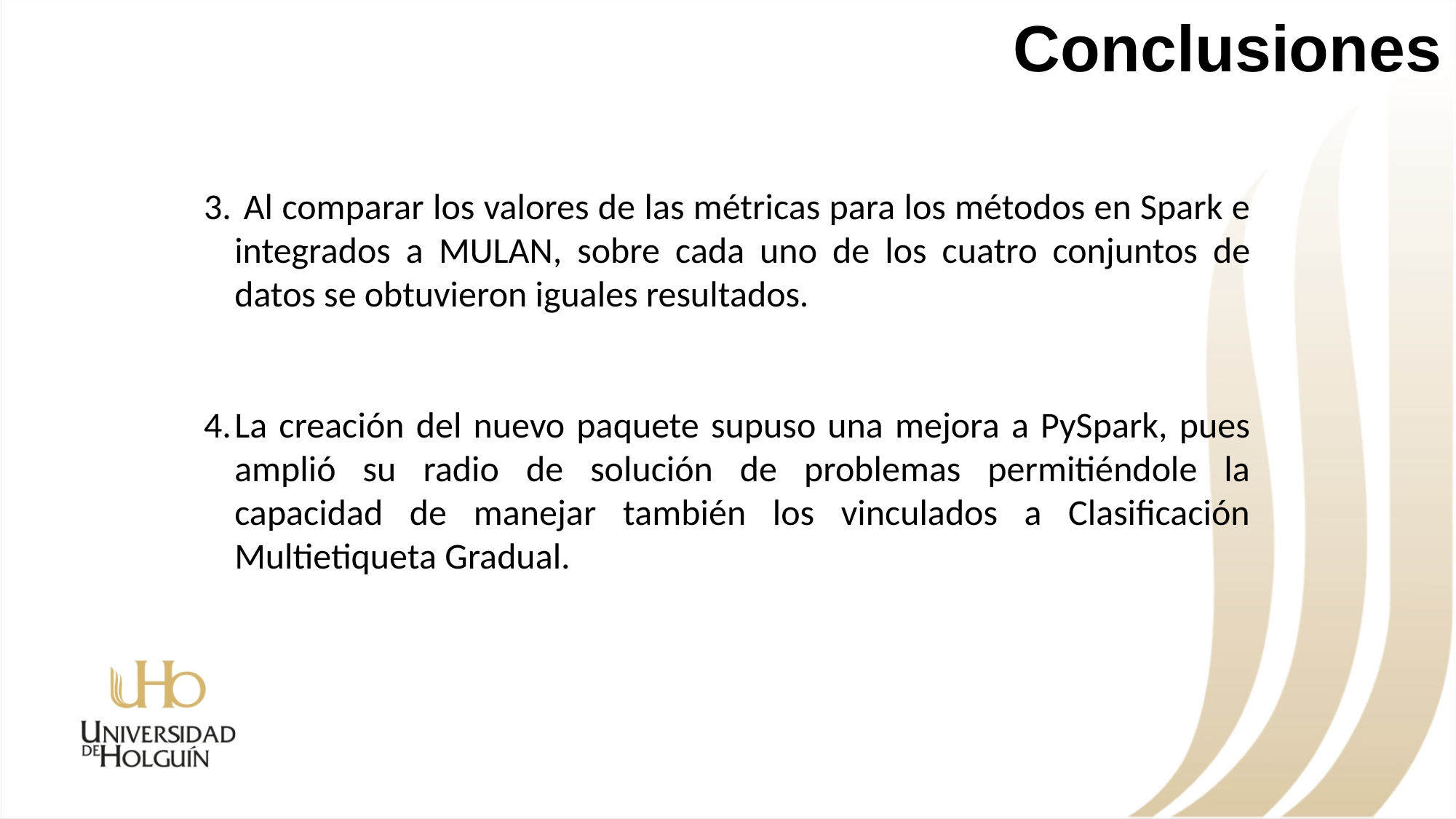

# Conclusiones
 Al comparar los valores de las métricas para los métodos en Spark e integrados a MULAN, sobre cada uno de los cuatro conjuntos de datos se obtuvieron iguales resultados.

La creación del nuevo paquete supuso una mejora a PySpark, pues amplió su radio de solución de problemas permitiéndole la capacidad de manejar también los vinculados a Clasificación Multietiqueta Gradual.